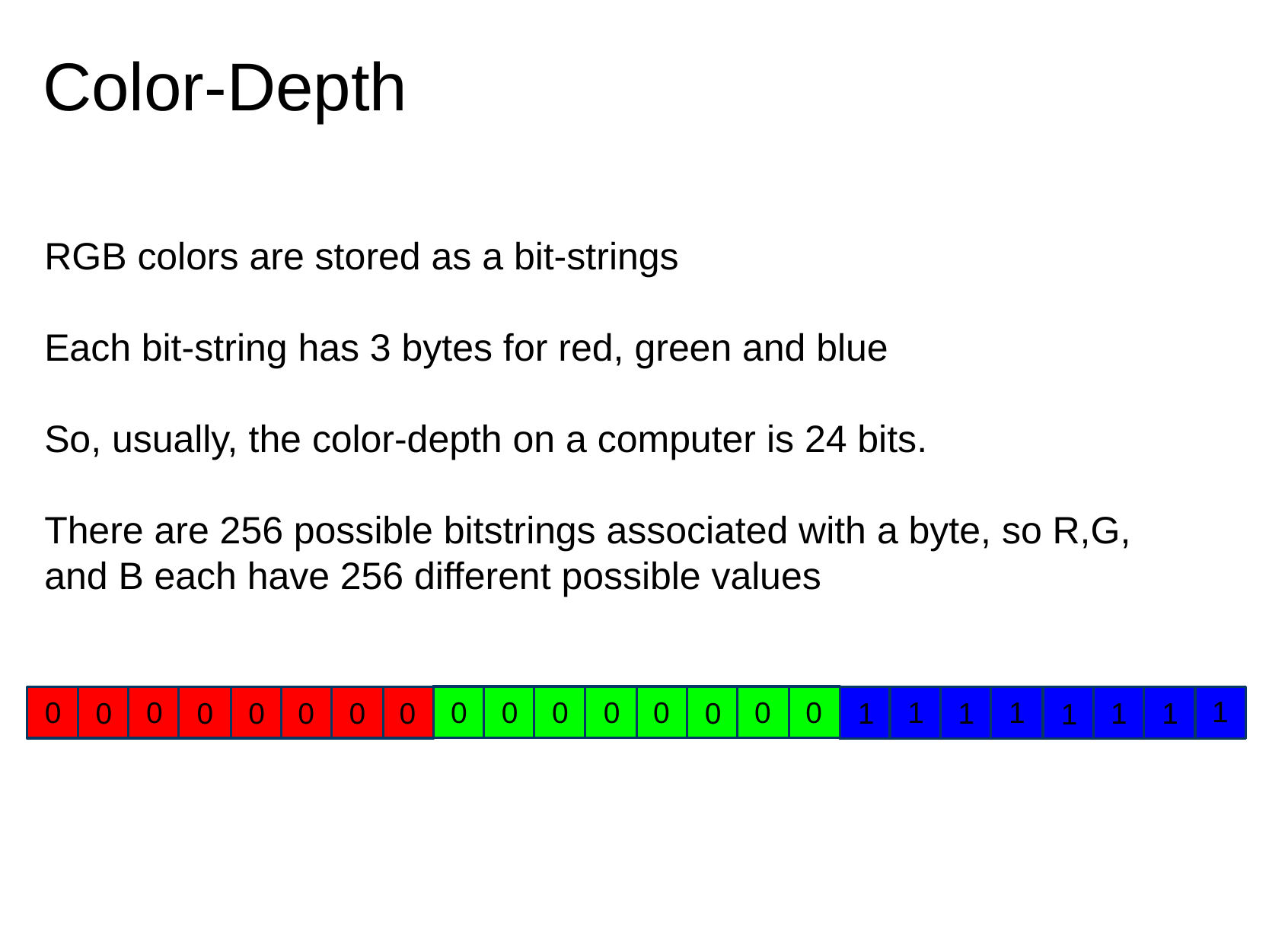

# Color-Depth
RGB colors are stored as a bit-strings

Each bit-string has 3 bytes for red, green and blue

So, usually, the color-depth on a computer is 24 bits.

There are 256 possible bitstrings associated with a byte, so R,G, and B each have 256 different possible values

1
0
1
0
1
0
0
0
0
0
0
0
1
0
0
0
0
1
0
0
1
1
0
1